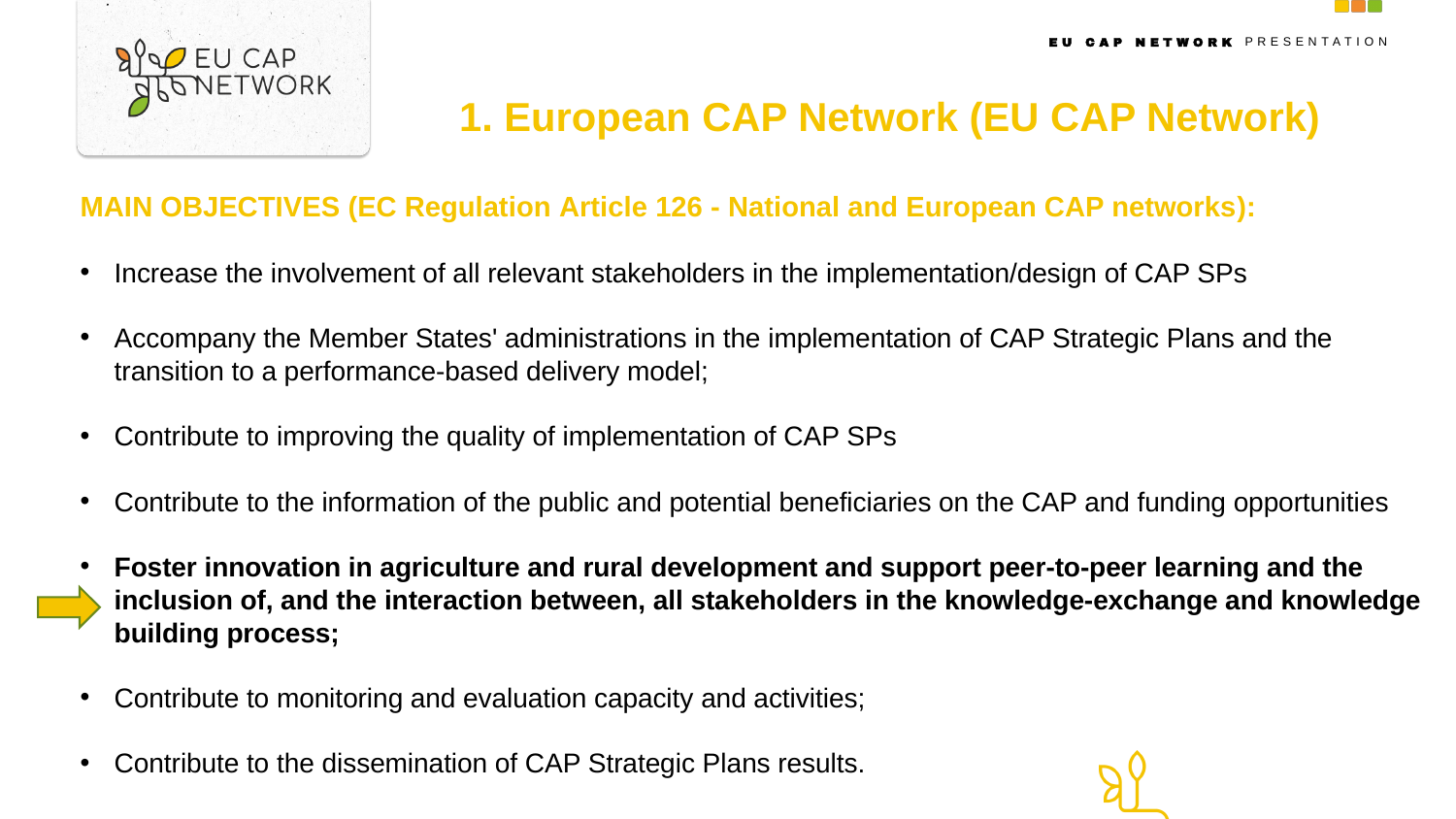

1. European CAP Network (EU CAP Network)
MAIN OBJECTIVES (EC Regulation Article 126 - National and European CAP networks):

Increase the involvement of all relevant stakeholders in the implementation/design of CAP SPs

Accompany the Member States' administrations in the implementation of CAP Strategic Plans and the transition to a performance-based delivery model;

Contribute to improving the quality of implementation of CAP SPs

Contribute to the information of the public and potential beneficiaries on the CAP and funding opportunities

Foster innovation in agriculture and rural development and support peer-to-peer learning and the inclusion of, and the interaction between, all stakeholders in the knowledge-exchange and knowledge building process;

Contribute to monitoring and evaluation capacity and activities;

Contribute to the dissemination of CAP Strategic Plans results.